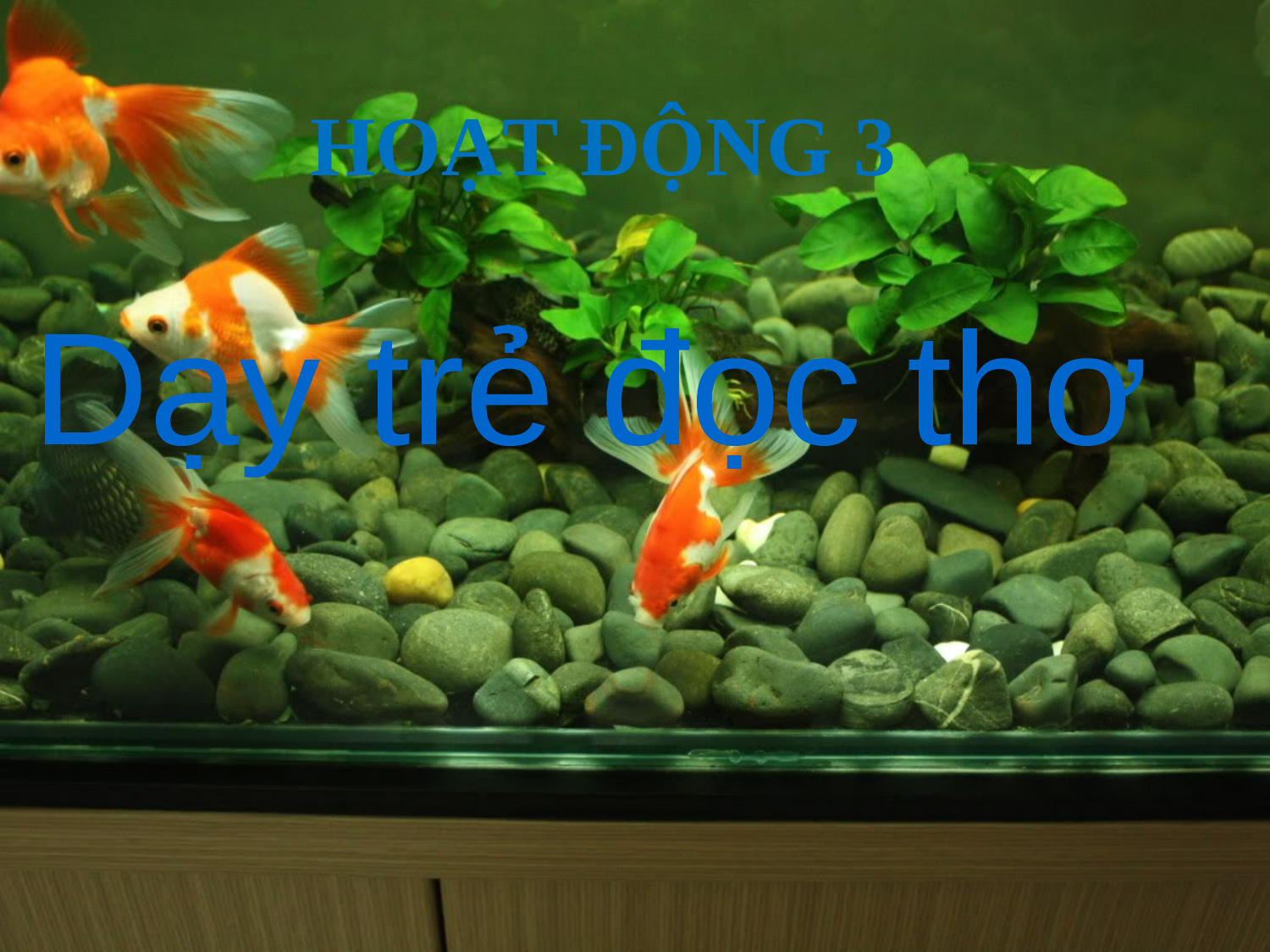

HOẠT ĐỘNG 3
 Dạy trẻ đọc thơ